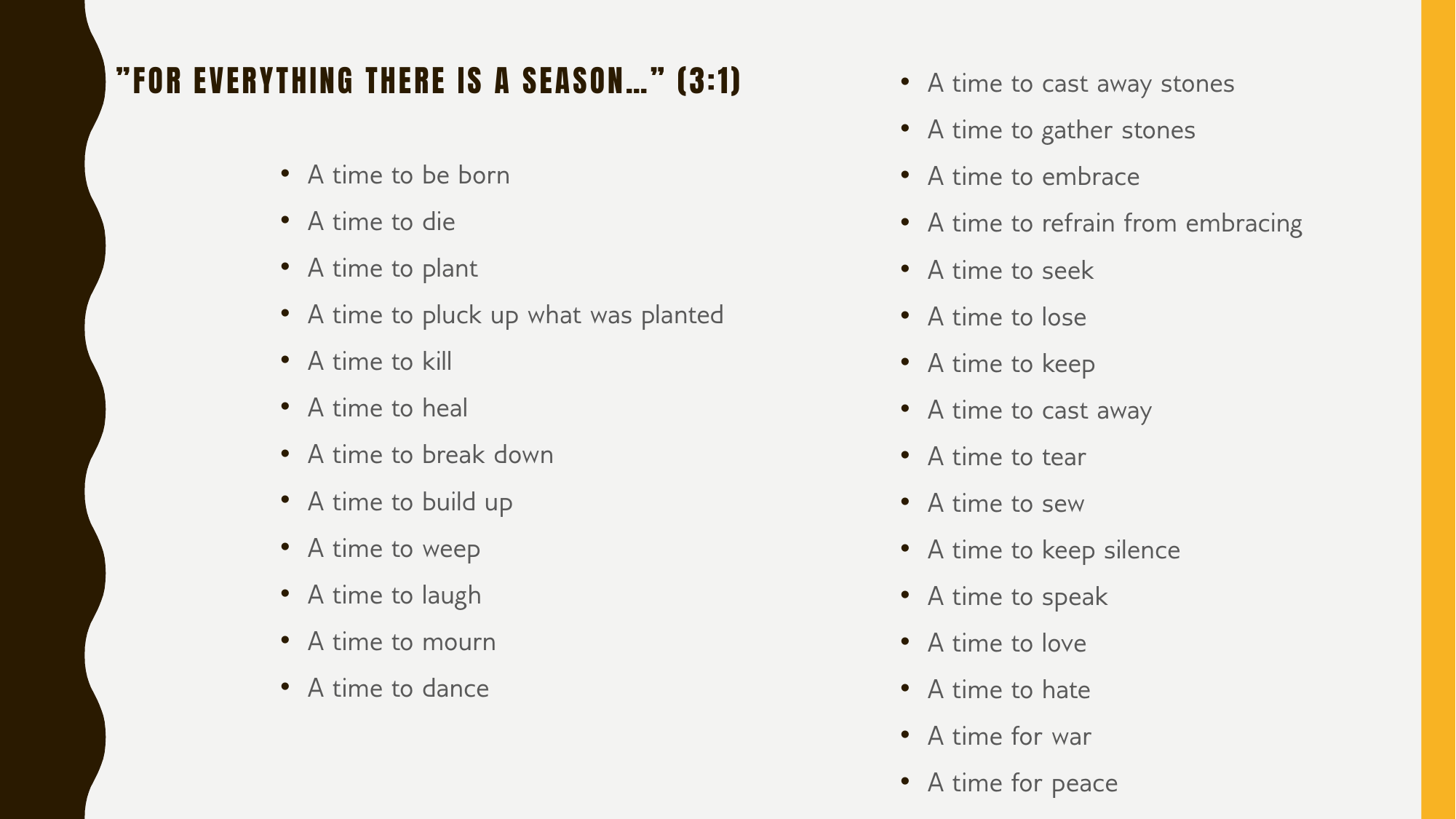

A time to cast away stones
A time to gather stones
A time to embrace
A time to refrain from embracing
A time to seek
A time to lose
A time to keep
A time to cast away
A time to tear
A time to sew
A time to keep silence
A time to speak
A time to love
A time to hate
A time for war
A time for peace
# ”For Everything There Is A SEASON…” (3:1)
A time to be born
A time to die
A time to plant
A time to pluck up what was planted
A time to kill
A time to heal
A time to break down
A time to build up
A time to weep
A time to laugh
A time to mourn
A time to dance